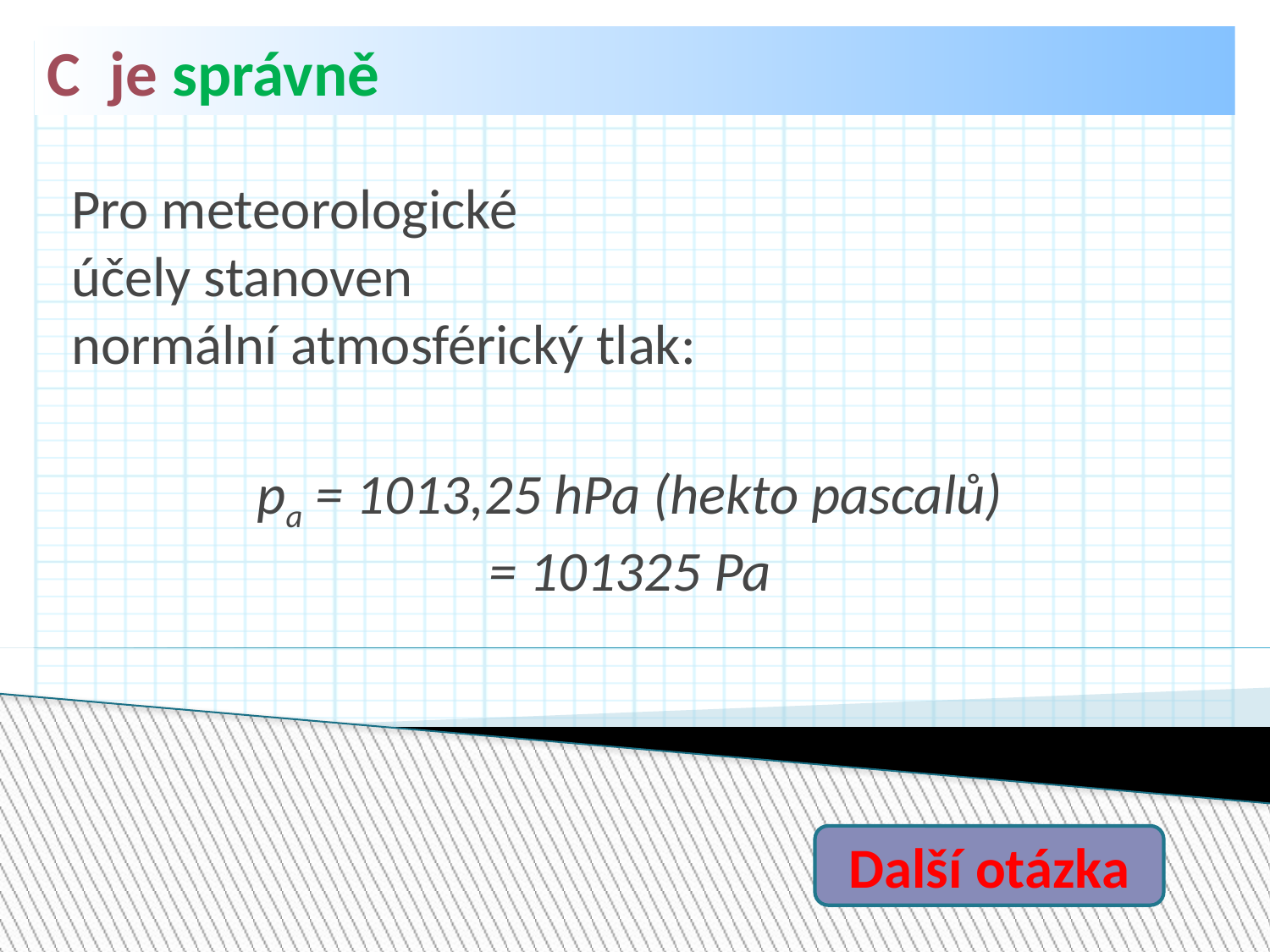

C  je správně
Pro meteorologické
účely stanoven
normální atmosférický tlak:

pa = 1013,25 hPa (hekto pascalů)
= 101325 Pa
Další otázka